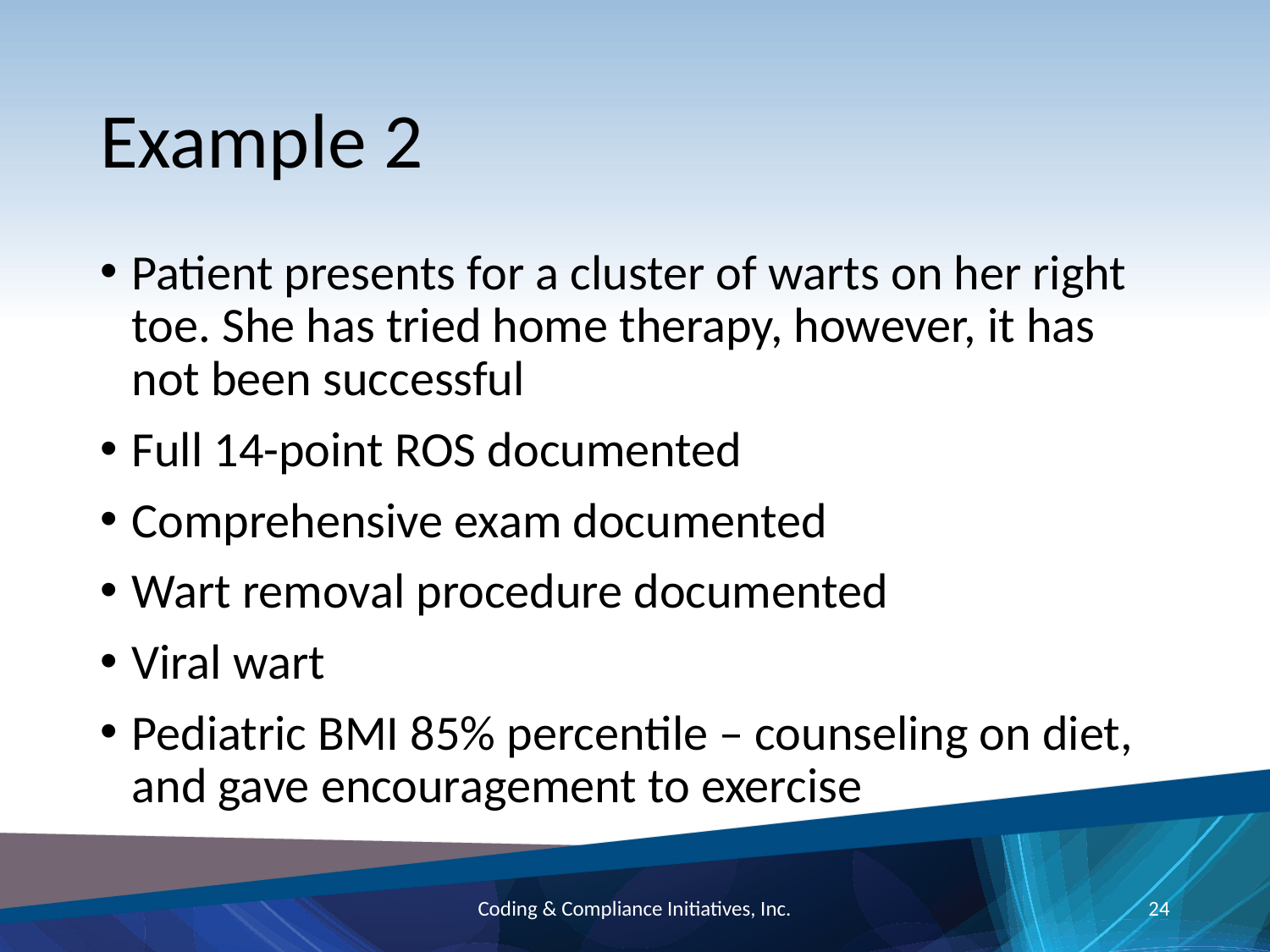

# Example 2
Patient presents for a cluster of warts on her right toe. She has tried home therapy, however, it has not been successful
Full 14-point ROS documented
Comprehensive exam documented
Wart removal procedure documented
Viral wart
Pediatric BMI 85% percentile – counseling on diet, and gave encouragement to exercise
Coding & Compliance Initiatives, Inc.
24